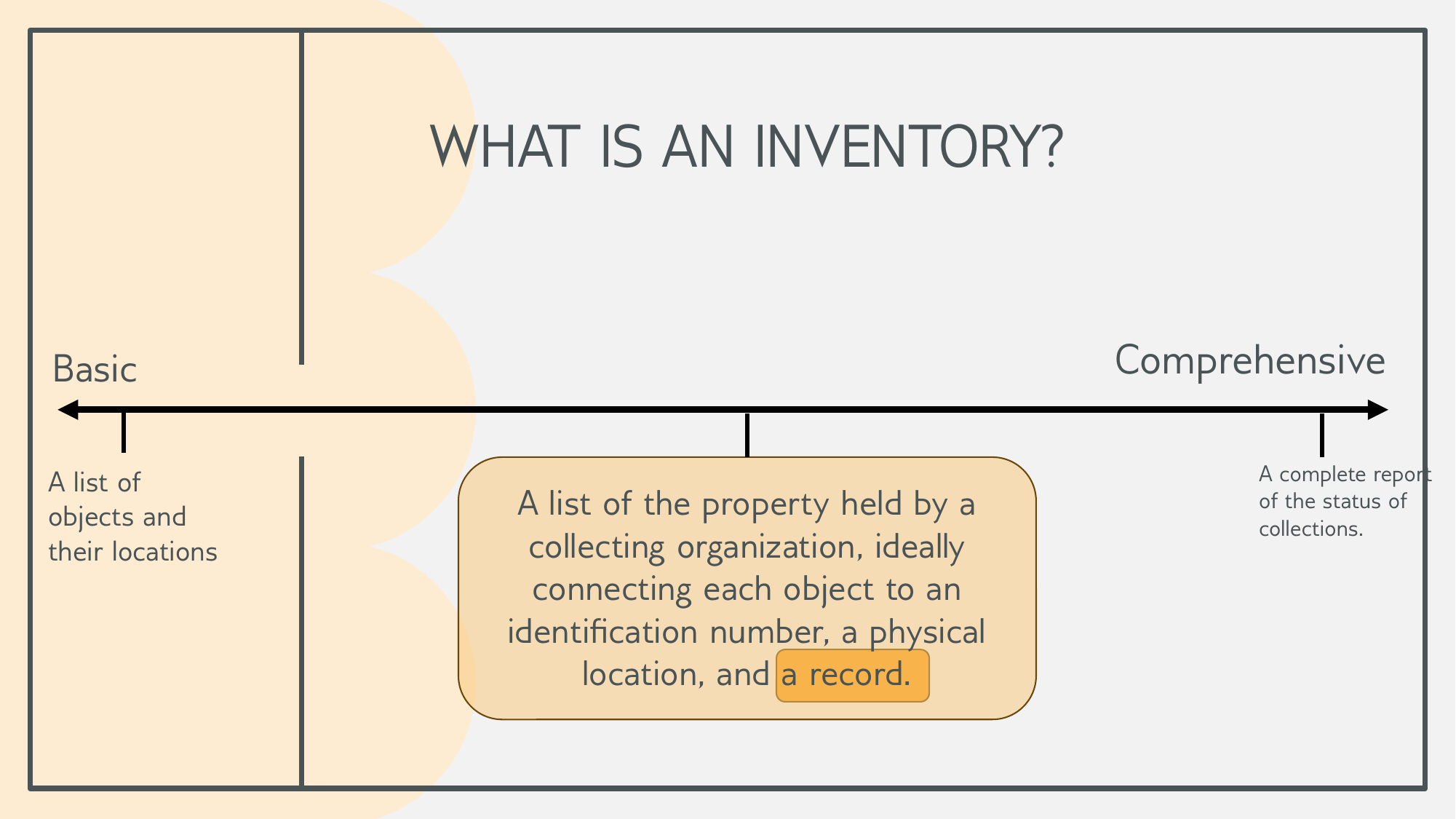

# What is an inventory?
Comprehensive
Basic
A complete report of the status of collections.
A list of objects and their locations

A list of the property held by a collecting organization, ideally connecting each object to an identification number, a physical location, and a record.